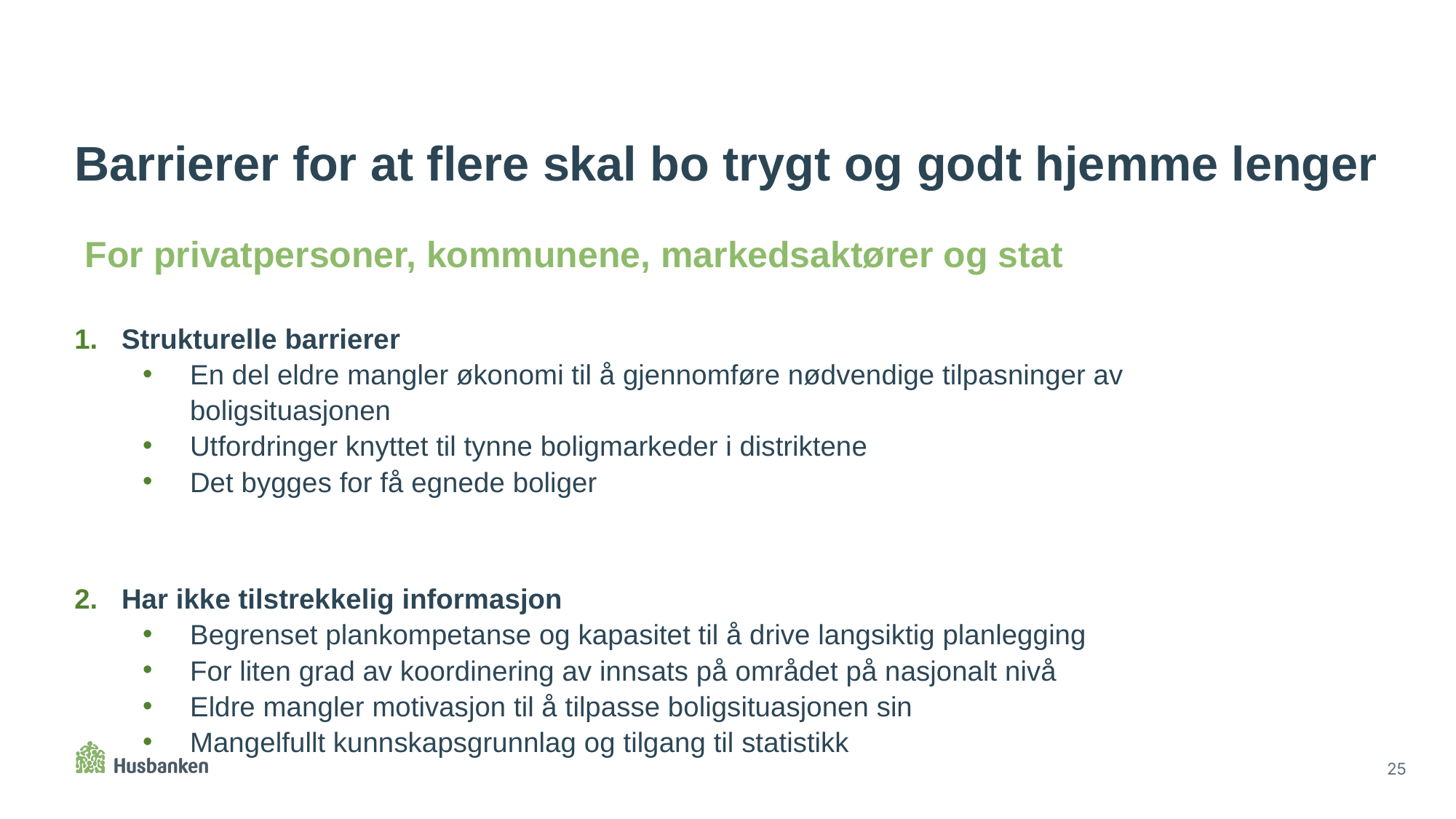

Barrierer for at flere skal bo trygt og godt hjemme lenger
For privatpersoner, kommunene, markedsaktører og stat
Strukturelle barrierer
En del eldre mangler økonomi til å gjennomføre nødvendige tilpasninger av boligsituasjonen
Utfordringer knyttet til tynne boligmarkeder i distriktene
Det bygges for få egnede boliger
Har ikke tilstrekkelig informasjon
Begrenset plankompetanse og kapasitet til å drive langsiktig planlegging
For liten grad av koordinering av innsats på området på nasjonalt nivå
Eldre mangler motivasjon til å tilpasse boligsituasjonen sin
Mangelfullt kunnskapsgrunnlag og tilgang til statistikk